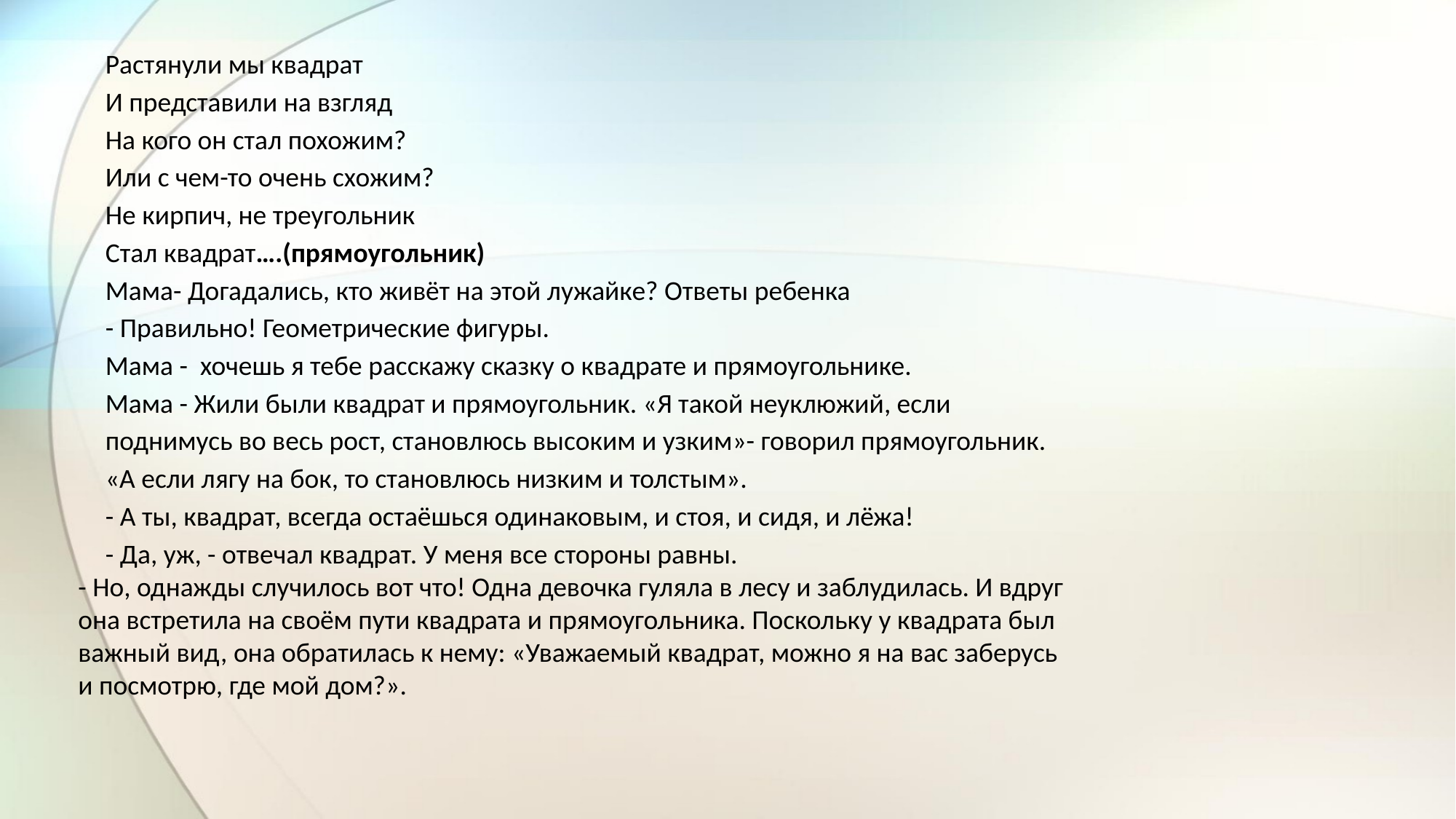

Растянули мы квадрат
И представили на взгляд
На кого он стал похожим?
Или с чем-то очень схожим?
Не кирпич, не треугольник
Стал квадрат….(прямоугольник)
Мама- Догадались, кто живёт на этой лужайке? Ответы ребенка
- Правильно! Геометрические фигуры.
Мама -  хочешь я тебе расскажу сказку о квадрате и прямоугольнике.
Мама - Жили были квадрат и прямоугольник. «Я такой неуклюжий, если поднимусь во весь рост, становлюсь высоким и узким»- говорил прямоугольник. «А если лягу на бок, то становлюсь низким и толстым».
- А ты, квадрат, всегда остаёшься одинаковым, и стоя, и сидя, и лёжа!
- Да, уж, - отвечал квадрат. У меня все стороны равны.
- Но, однажды случилось вот что! Одна девочка гуляла в лесу и заблудилась. И вдруг она встретила на своём пути квадрата и прямоугольника. Поскольку у квадрата был важный вид, она обратилась к нему: «Уважаемый квадрат, можно я на вас заберусь и посмотрю, где мой дом?».